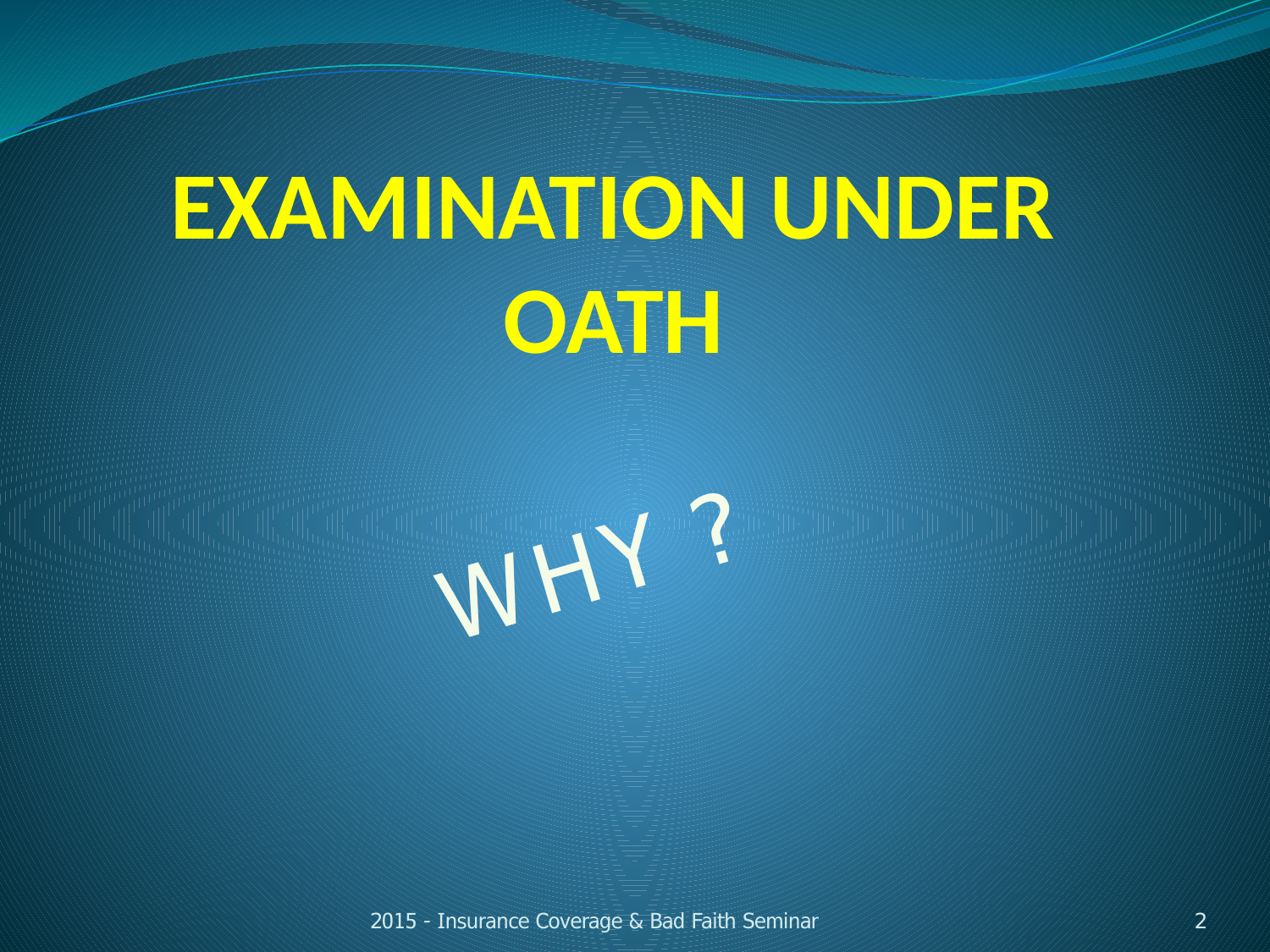

# EXAMINATION UNDER OATH
WHY ?
2015 - Insurance Coverage & Bad Faith Seminar
2